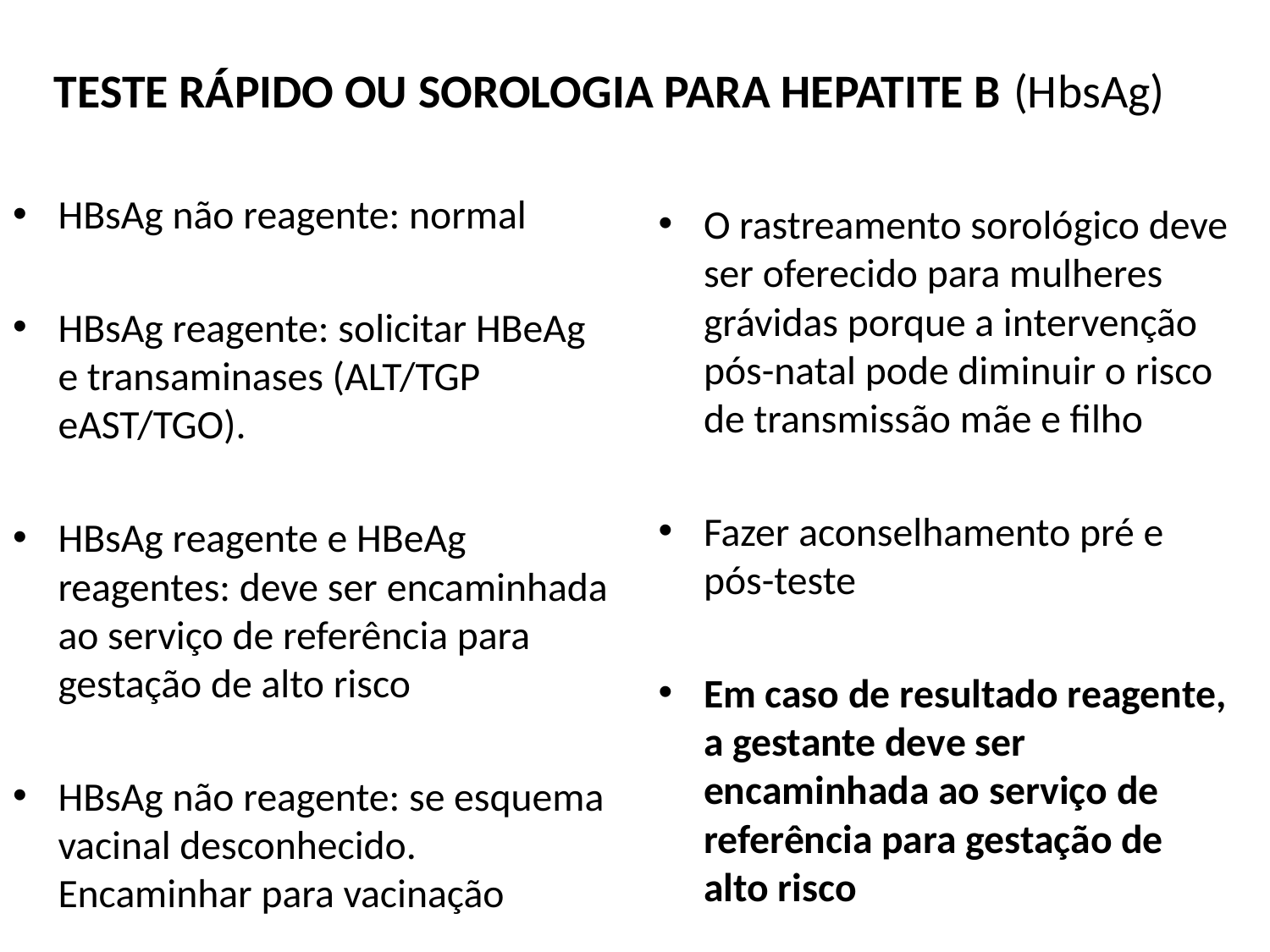

# TESTE RÁPIDO OU SOROLOGIA PARA HEPATITE B (HbsAg)

HBsAg não reagente: normal

HBsAg reagente: solicitar HBeAg e transaminases (ALT/TGP eAST/TGO).

HBsAg reagente e HBeAg reagentes: deve ser encaminhada ao serviço de referência para gestação de alto risco

HBsAg não reagente: se esquema vacinal desconhecido. Encaminhar para vacinação

O rastreamento sorológico deve ser oferecido para mulheres grávidas porque a intervenção pós-natal pode diminuir o risco de transmissão mãe e filho

Fazer aconselhamento pré e pós-teste

Em caso de resultado reagente, a gestante deve ser encaminhada ao serviço de referência para gestação de alto risco